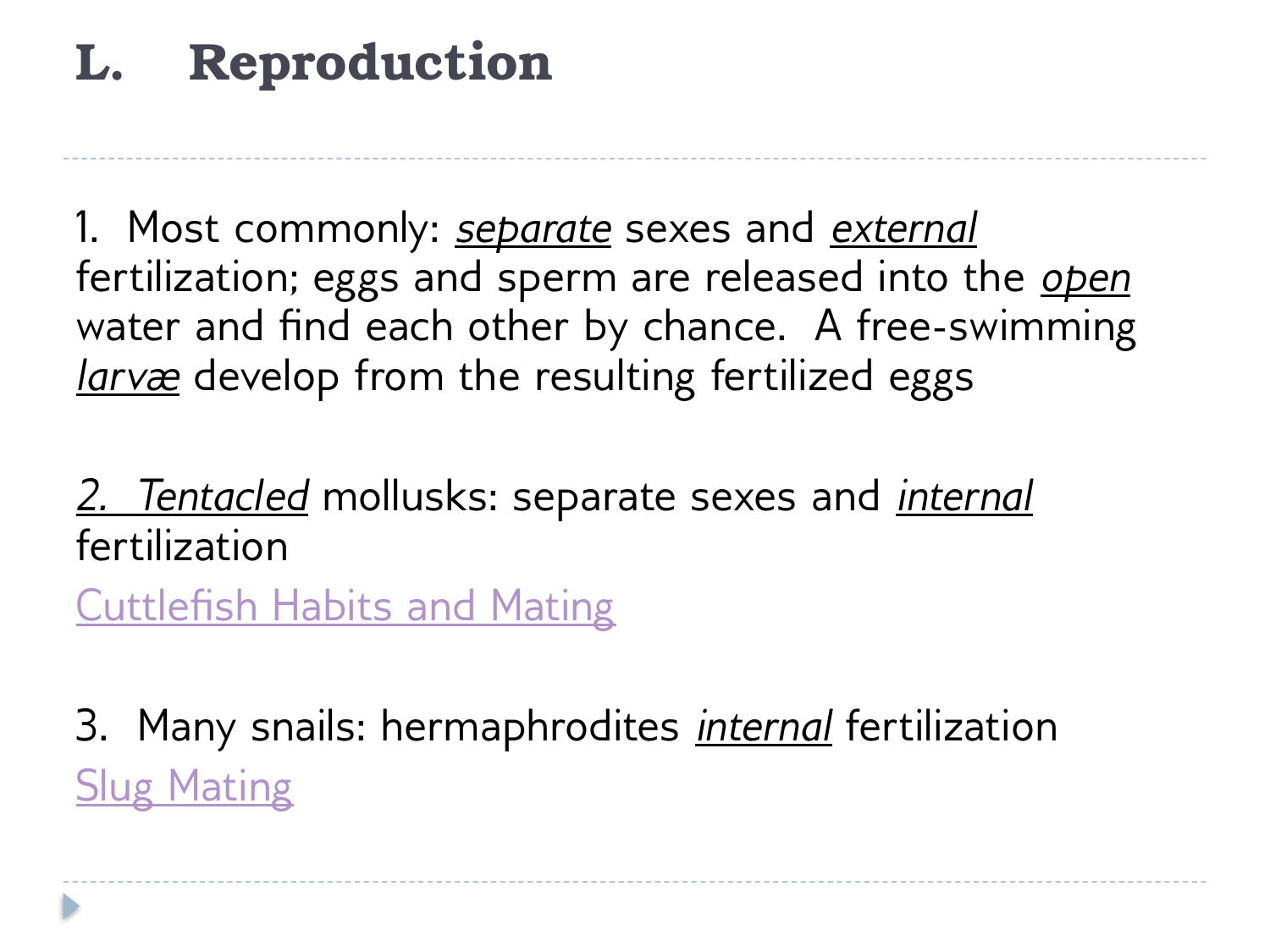

# L.	Reproduction
1.  Most commonly: separate sexes and external fertilization; eggs and sperm are released into the open water and find each other by chance.  A free-swimming larvae develop from the resulting fertilized eggs

2.  Tentacled mollusks: separate sexes and internal fertilization
Cuttlefish Habits and Mating

3.  Many snails: hermaphrodites internal fertilization
Slug Mating